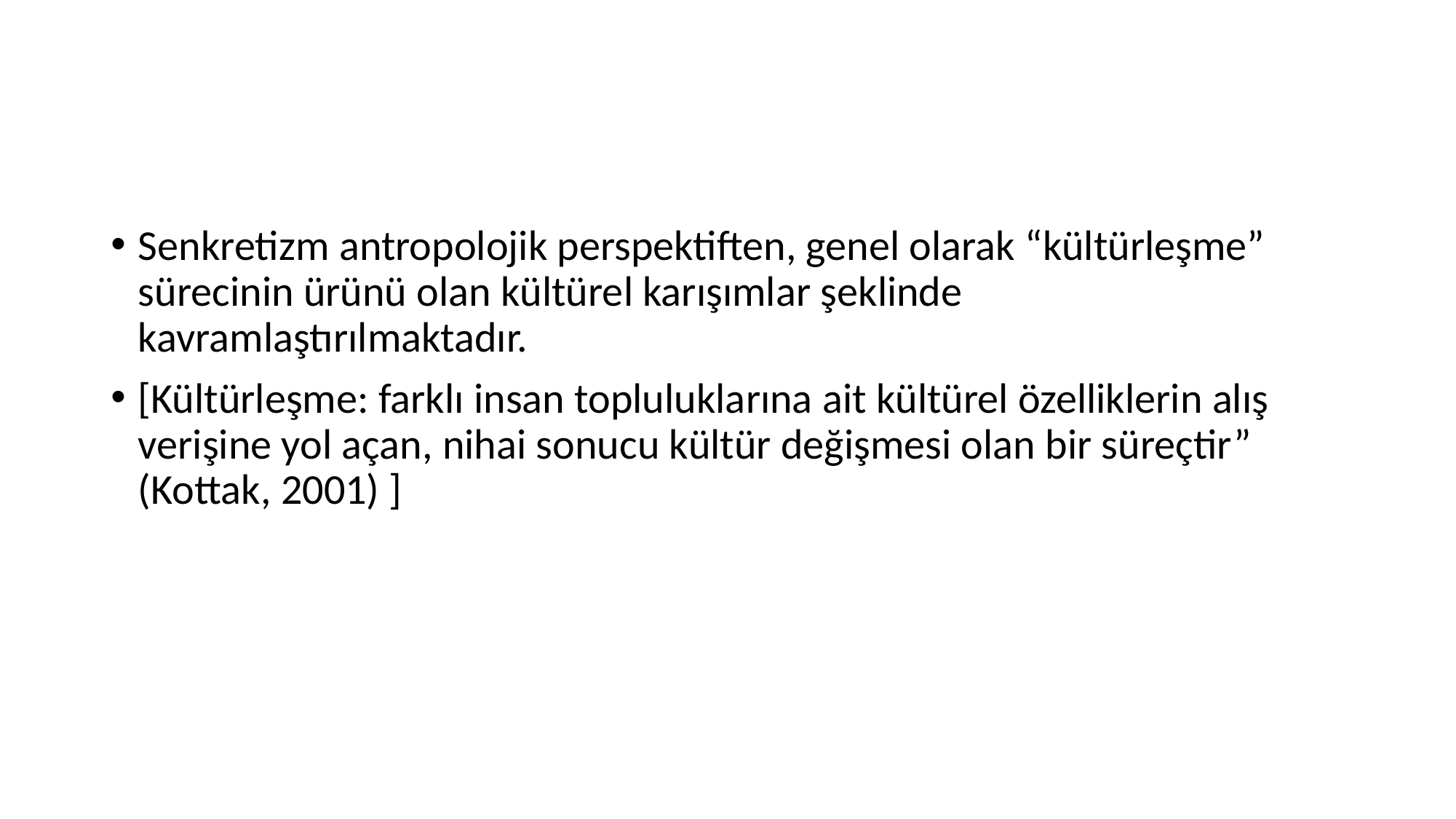

#
Senkretizm antropolojik perspektiften, genel olarak “kültürleşme” sürecinin ürünü olan kültürel karışımlar şeklinde kavramlaştırılmaktadır.
[Kültürleşme: farklı insan topluluklarına ait kültürel özelliklerin alış verişine yol açan, nihai sonucu kültür değişmesi olan bir süreçtir” (Kottak, 2001) ]